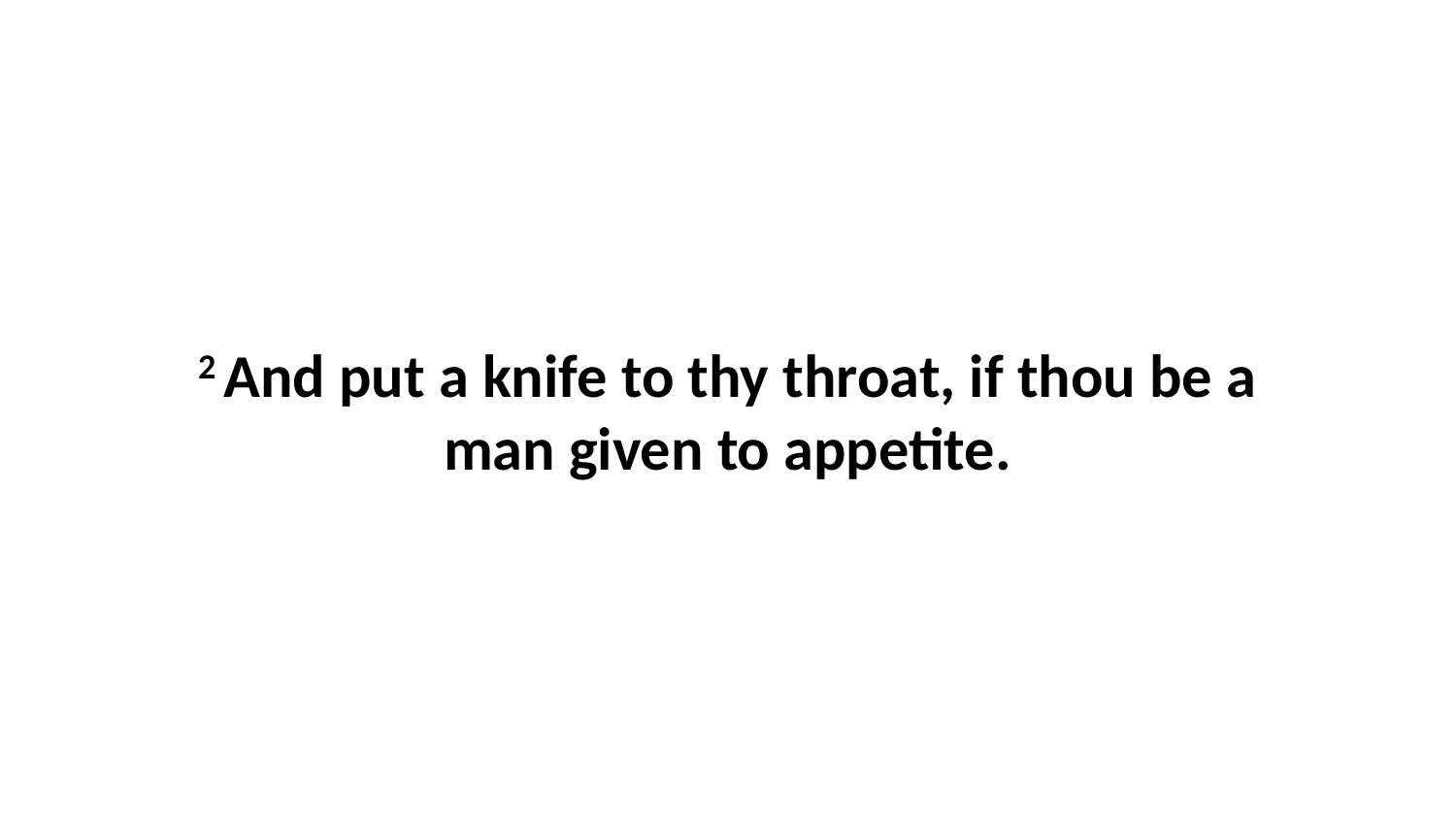

2 And put a knife to thy throat, if thou be a man given to appetite.